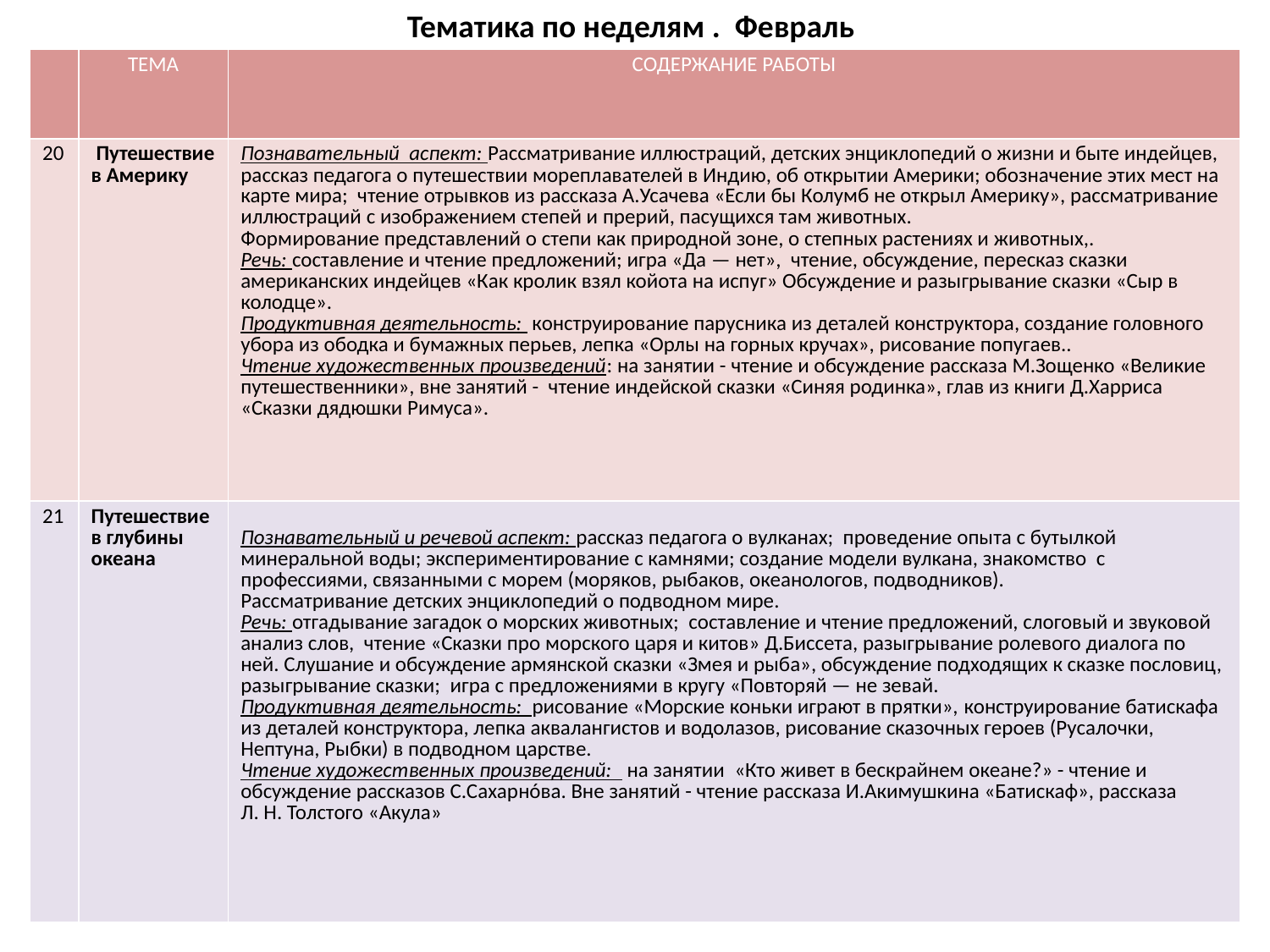

# Тематика по неделям .  Февраль
|  | ТЕМА | СОДЕРЖАНИЕ РАБОТЫ |
| --- | --- | --- |
| 20 | Путешествие в Америку | Познавательный аспект: Рассматривание иллюстраций, детских энциклопедий о жизни и быте индейцев, рассказ педагога о путешествии мореплавателей в Индию, об открытии Америки; обозначение этих мест на карте мира; чтение отрывков из рассказа А.Усачева «Если бы Колумб не открыл Америку», рассматривание иллюстраций с изображением степей и прерий, пасущихся там животных. Формирование представлений о степи как природной зоне, о степных растениях и животных,. Речь: составление и чтение предложений; игра «Да — нет», чтение, обсуждение, пересказ сказки американских индейцев «Как кролик взял койота на испуг» Обсуждение и разыгрывание сказки «Сыр в колодце». Продуктивная деятельность: конструирование парусника из деталей конструктора, создание головного убора из ободка и бумажных перьев, лепка «Орлы на горных кручах», рисование попугаев.. Чтение художественных произведений: на занятии - чтение и обсуждение рассказа М.Зощенко «Великие путешественники», вне занятий - чтение индейской сказки «Синяя родинка», глав из книги Д.Харриса «Сказки дядюшки Римуса». |
| 21 | Путешествие в глубины океана | Познавательный и речевой аспект: рассказ педагога о вулканах; проведение опыта с бутылкой минеральной воды; экспериментирование с камнями; создание модели вулкана, знакомство с профессиями, связанными с морем (моряков, рыбаков, океанологов, подводников). Рассматривание детских энциклопедий о подводном мире. Речь: отгадывание загадок о морских животных; составление и чтение предложений, слоговый и звуковой анализ слов, чтение «Сказки про морского царя и китов» Д.Биссета, разыгрывание ролевого диалога по ней. Слушание и обсуждение армянской сказки «Змея и рыба», обсуждение подходящих к сказке пословиц, разыгрывание сказки; игра с предложениями в кругу «Повторяй — не зевай. Продуктивная деятельность: рисование «Морские коньки играют в прятки», конструирование батискафа из деталей конструктора, лепка аквалангистов и водолазов, рисование сказочных героев (Русалочки, Нептуна, Рыбки) в подводном царстве. Чтение художественных произведений: на занятии «Кто живет в бескрайнем океане?» - чтение и обсуждение рассказов С.Сахарнóва. Вне занятий - чтение рассказа И.Акимушкина «Батискаф», рассказа Л. Н. Толстого «Акула» |